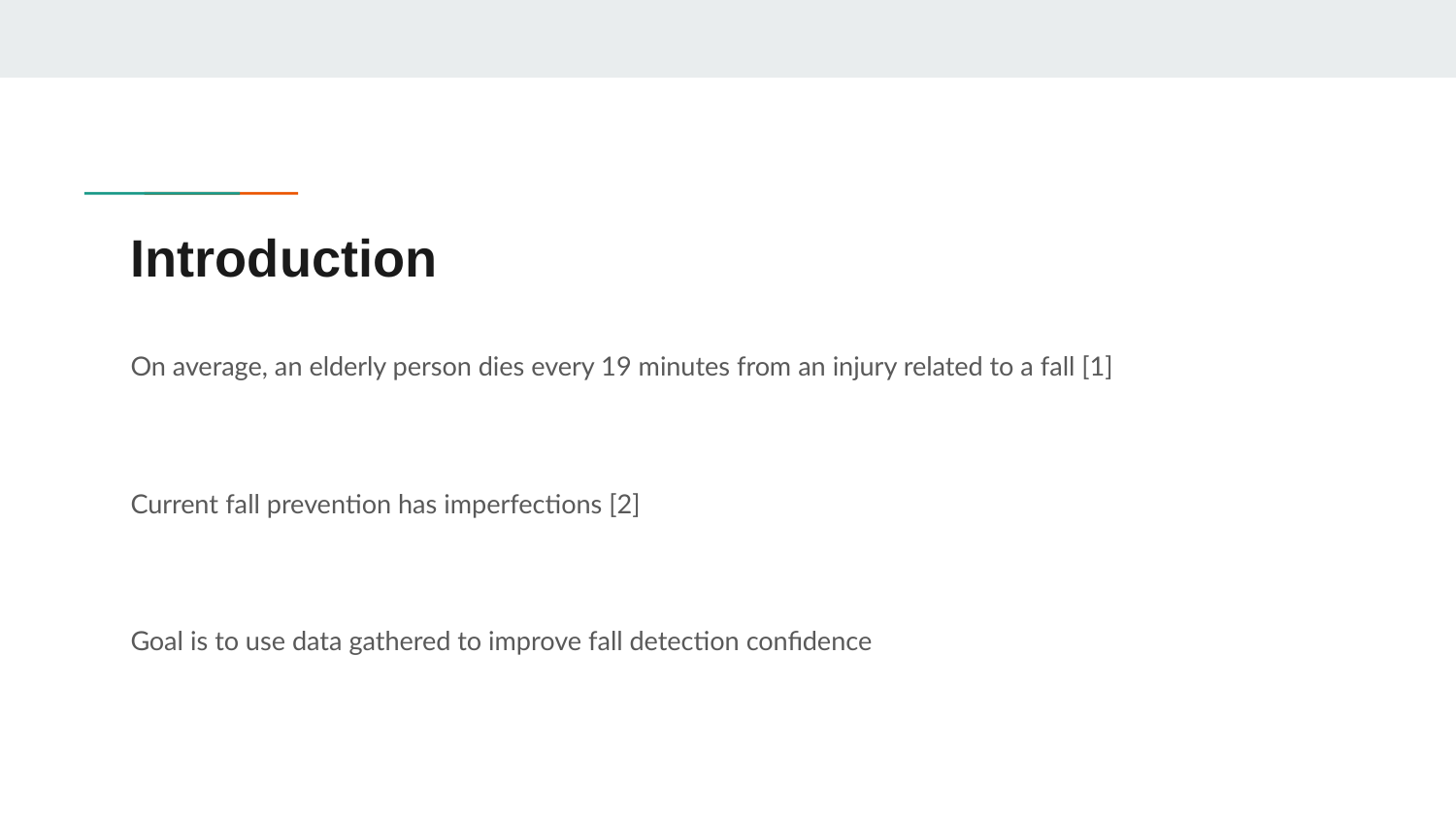

# Introduction
On average, an elderly person dies every 19 minutes from an injury related to a fall [1]

Current fall prevention has imperfections [2]

Goal is to use data gathered to improve fall detection confidence